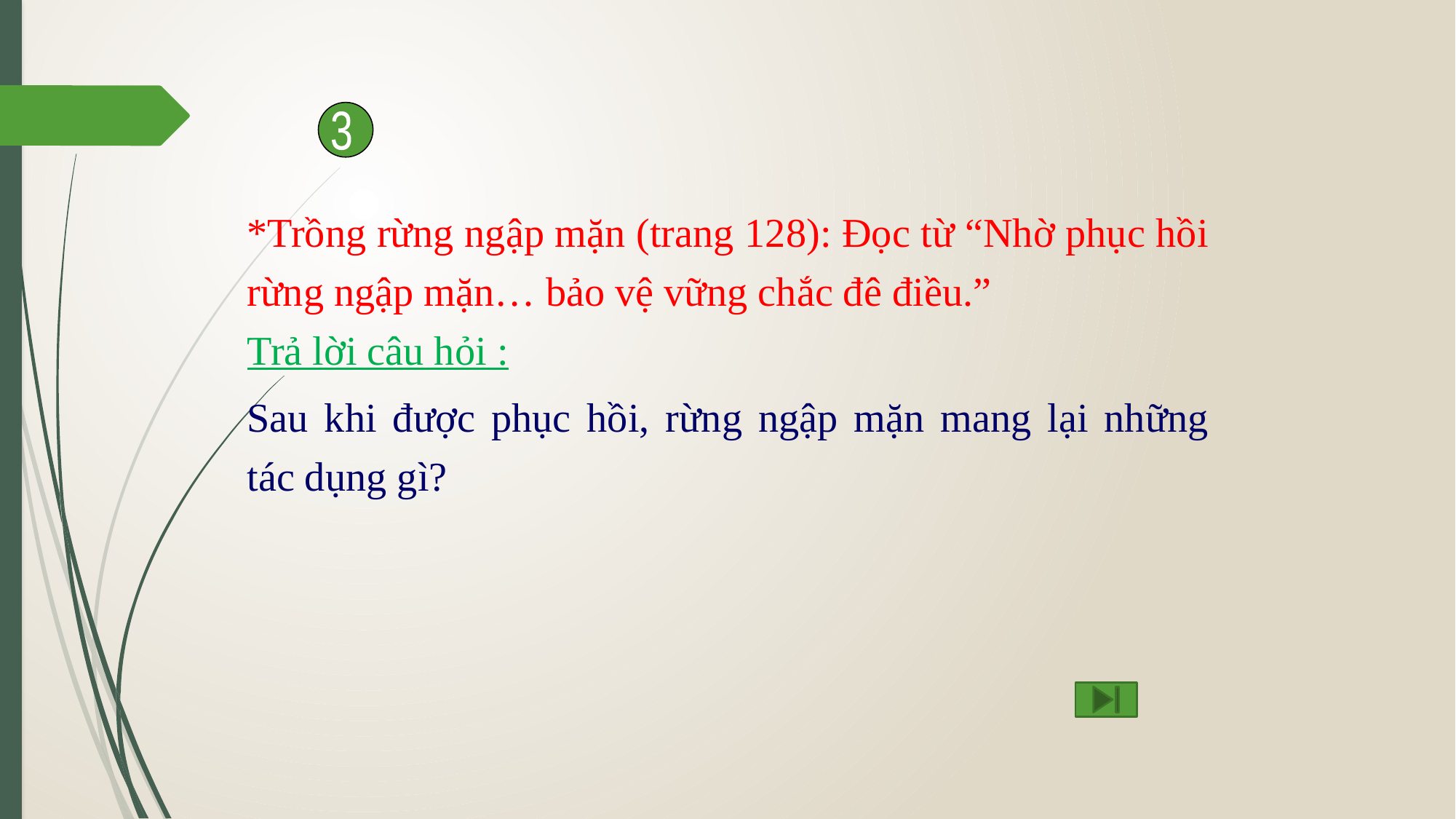

3
*Trồng rừng ngập mặn (trang 128): Đọc từ “Nhờ phục hồi rừng ngập mặn… bảo vệ vững chắc đê điều.”
Trả lời câu hỏi :
Sau khi được phục hồi, rừng ngập mặn mang lại những tác dụng gì?